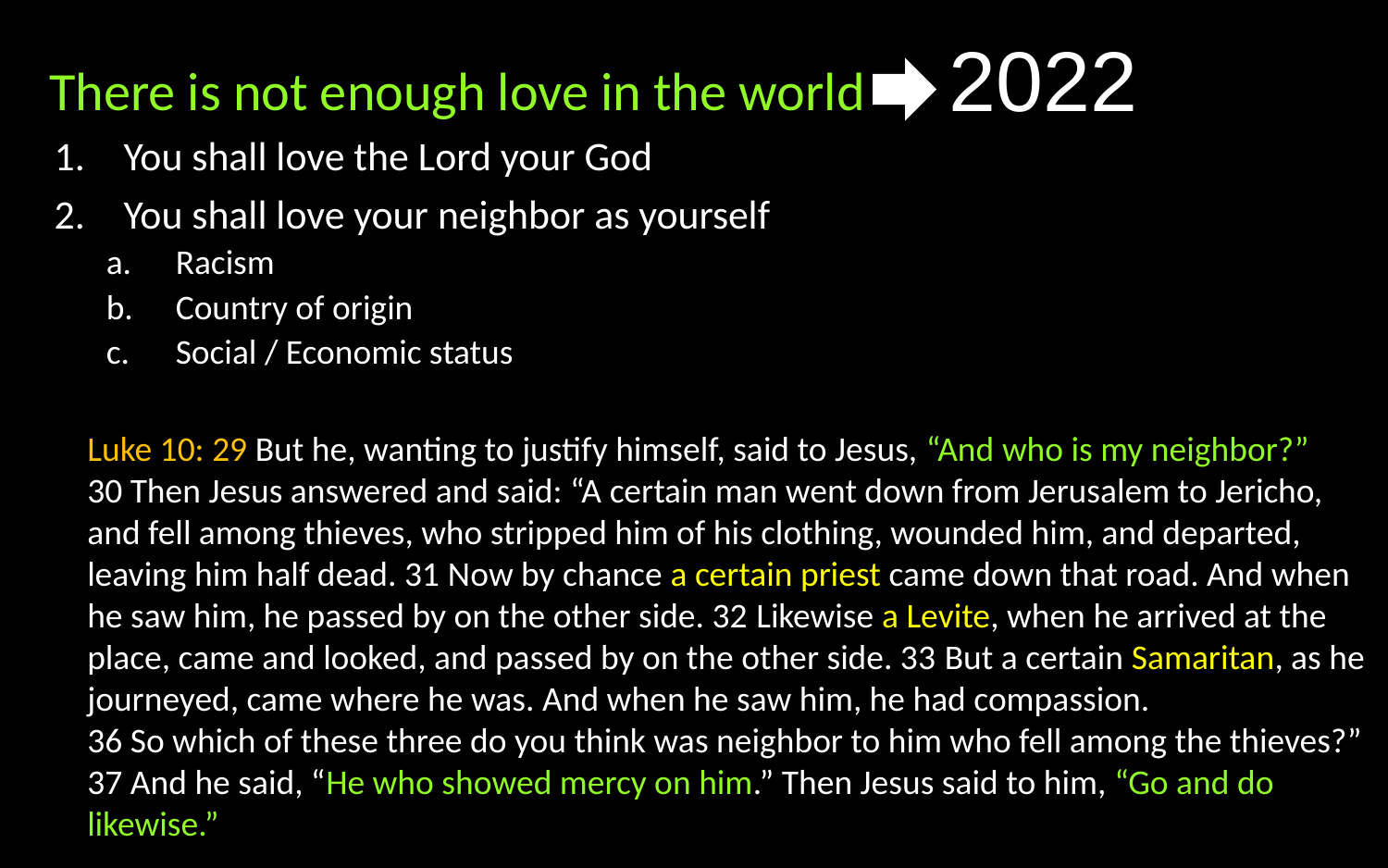

2022
There is not enough love in the world

You shall love the Lord your God
You shall love your neighbor as yourself
Racism
Country of origin
Social / Economic status

Luke 10: 29 But he, wanting to justify himself, said to Jesus, “And who is my neighbor?”
30 Then Jesus answered and said: “A certain man went down from Jerusalem to Jericho, and fell among thieves, who stripped him of his clothing, wounded him, and departed, leaving him half dead. 31 Now by chance a certain priest came down that road. And when he saw him, he passed by on the other side. 32 Likewise a Levite, when he arrived at the place, came and looked, and passed by on the other side. 33 But a certain Samaritan, as he journeyed, came where he was. And when he saw him, he had compassion.
36 So which of these three do you think was neighbor to him who fell among the thieves?”
37 And he said, “He who showed mercy on him.” Then Jesus said to him, “Go and do likewise.”